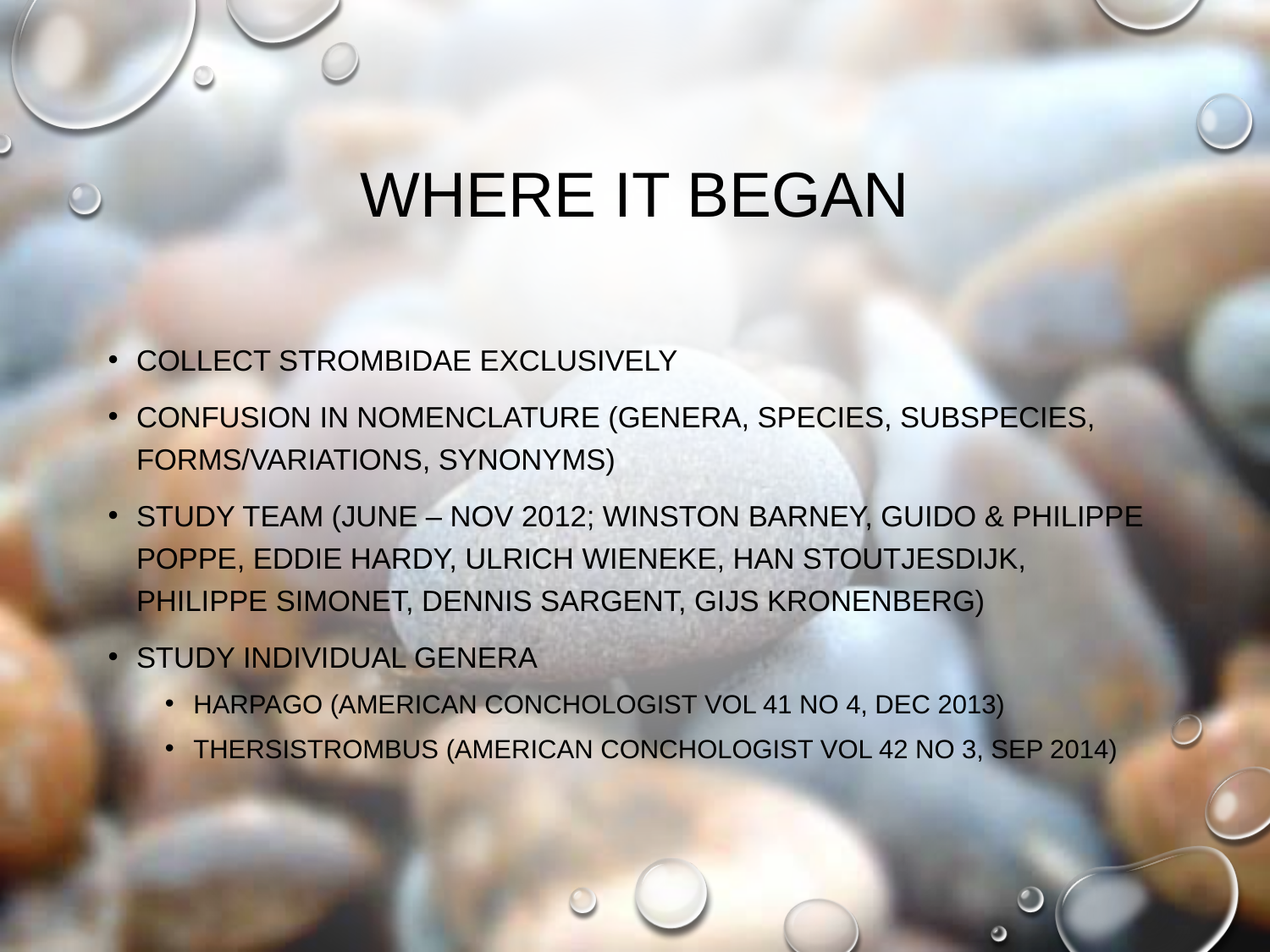

# Where it Began
Collect Strombidae exclusively
Confusion in Nomenclature (genera, species, subspecies, forms/variations, synonyms)
Study Team (June – Nov 2012; Winston Barney, Guido & Philippe Poppe, Eddie Hardy, Ulrich Wieneke, Han Stoutjesdijk, Philippe Simonet, Dennis Sargent, Gijs Kronenberg)
Study individual Genera
Harpago (American Conchologist Vol 41 No 4, Dec 2013)
Thersistrombus (American Conchologist Vol 42 No 3, Sep 2014)